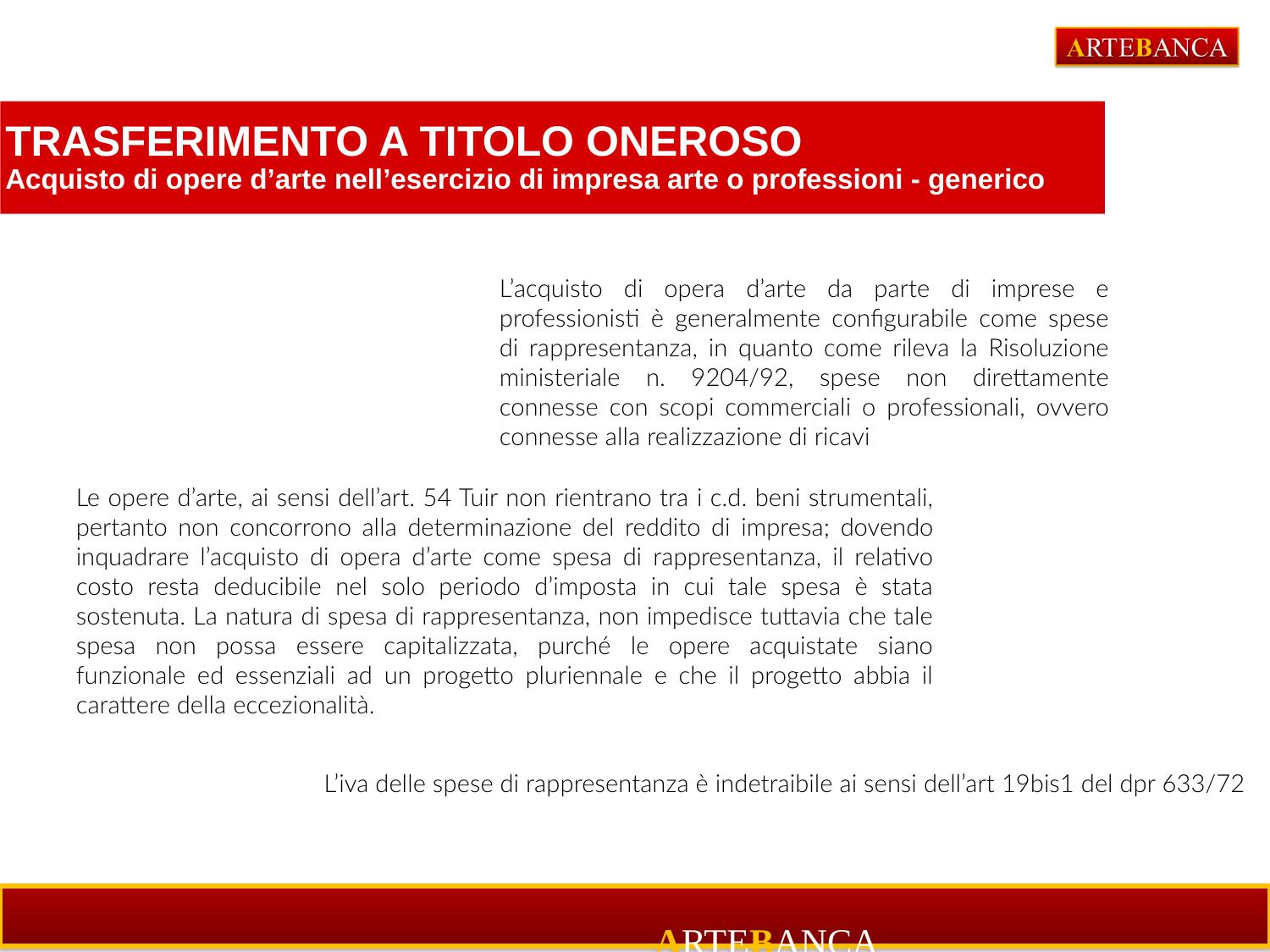

TRASFERIMENTO A TITOLO ONEROSO
Acquisto di opere d’arte nell’esercizio di impresa arte o professioni - generico
L’acquisto di opera d’arte da parte di imprese e professionisti è generalmente configurabile come spese di rappresentanza, in quanto come rileva la Risoluzione ministeriale n. 9204/92, spese non direttamente connesse con scopi commerciali o professionali, ovvero connesse alla realizzazione di ricavi
Le opere d’arte, ai sensi dell’art. 54 Tuir non rientrano tra i c.d. beni strumentali, pertanto non concorrono alla determinazione del reddito di impresa; dovendo inquadrare l’acquisto di opera d’arte come spesa di rappresentanza, il relativo costo resta deducibile nel solo periodo d’imposta in cui tale spesa è stata sostenuta. La natura di spesa di rappresentanza, non impedisce tuttavia che tale spesa non possa essere capitalizzata, purché le opere acquistate siano funzionale ed essenziali ad un progetto pluriennale e che il progetto abbia il carattere della eccezionalità.
L’iva delle spese di rappresentanza è indetraibile ai sensi dell’art 19bis1 del dpr 633/72